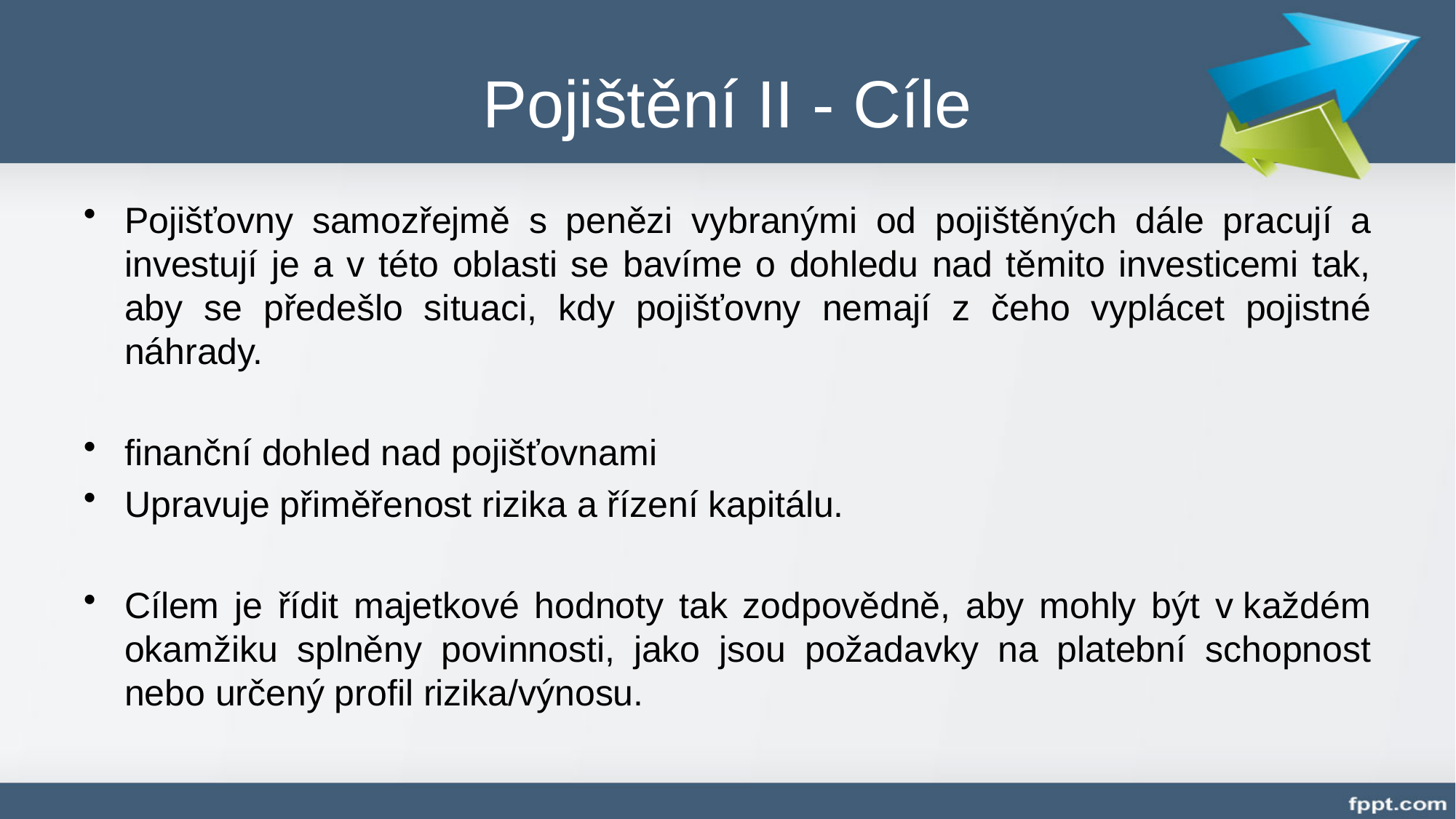

# Pojištění II - Cíle
Pojišťovny samozřejmě s penězi vybranými od pojištěných dále pracují a investují je a v této oblasti se bavíme o dohledu nad těmito investicemi tak, aby se předešlo situaci, kdy pojišťovny nemají z čeho vyplácet pojistné náhrady.

finanční dohled nad pojišťovnami
Upravuje přiměřenost rizika a řízení kapitálu.

Cílem je řídit majetkové hodnoty tak zodpovědně, aby mohly být v každém okamžiku splněny povinnosti, jako jsou požadavky na platební schopnost nebo určený profil rizika/výnosu.